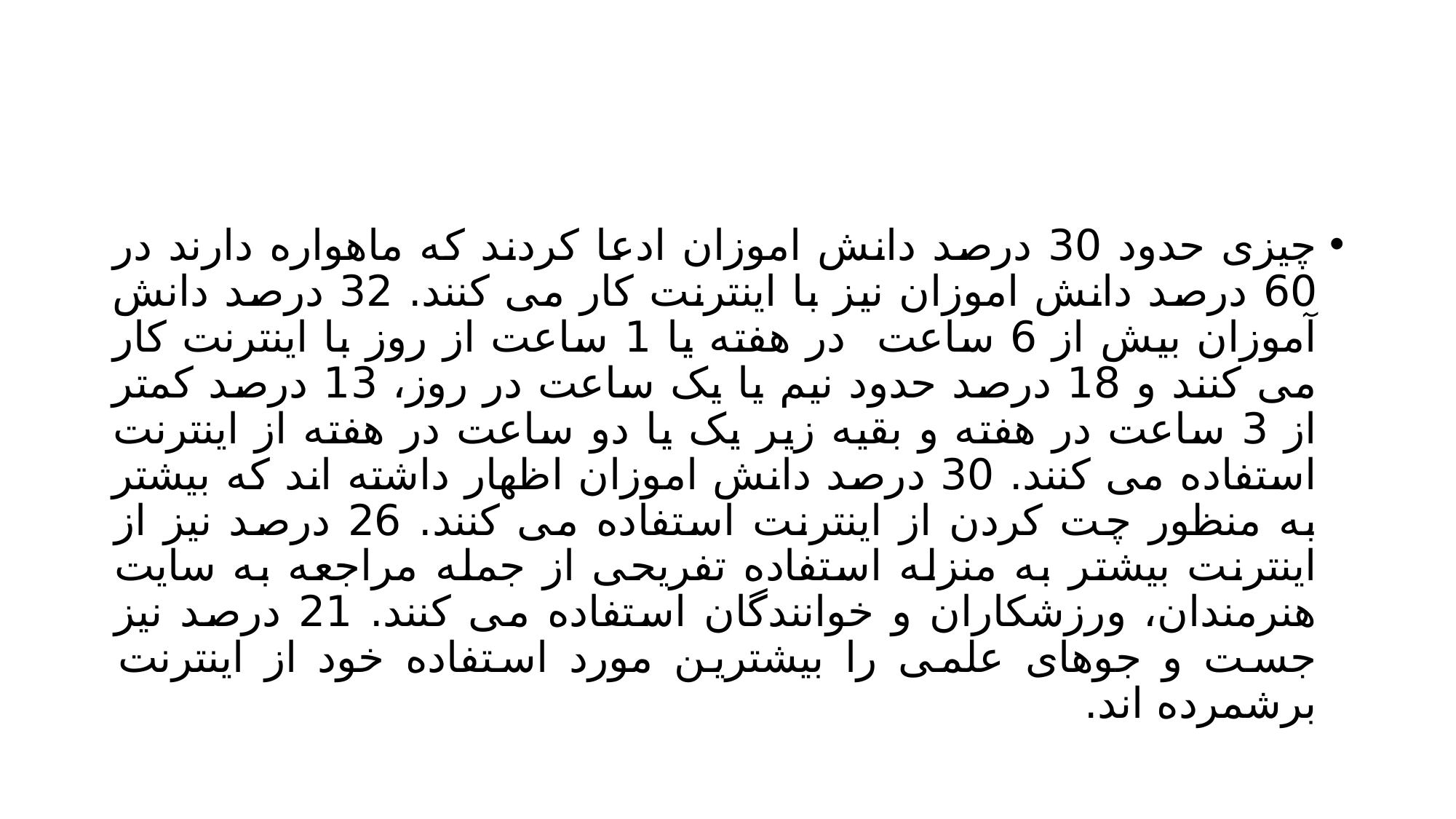

#
چیزی حدود 30 درصد دانش اموزان ادعا کردند که ماهواره دارند در 60 درصد دانش اموزان نیز با اینترنت کار می کنند. 32 درصد دانش آموزان بیش از 6 ساعت  در هفته یا 1 ساعت از روز با اینترنت کار می کنند و 18 درصد حدود نیم یا یک ساعت در روز، 13 درصد کمتر از 3 ساعت در هفته و بقیه زیر یک یا دو ساعت در هفته از اینترنت استفاده می کنند. 30 درصد دانش اموزان اظهار داشته اند که بیشتر به منظور چت کردن از اینترنت استفاده می کنند. 26 درصد نیز از اینترنت بیشتر به منزله استفاده تفریحی از جمله مراجعه به سایت هنرمندان، ورزشکاران و خوانندگان استفاده می کنند. 21 درصد نیز جست و جوهای علمی را بیشترین مورد استفاده خود از اینترنت برشمرده اند.